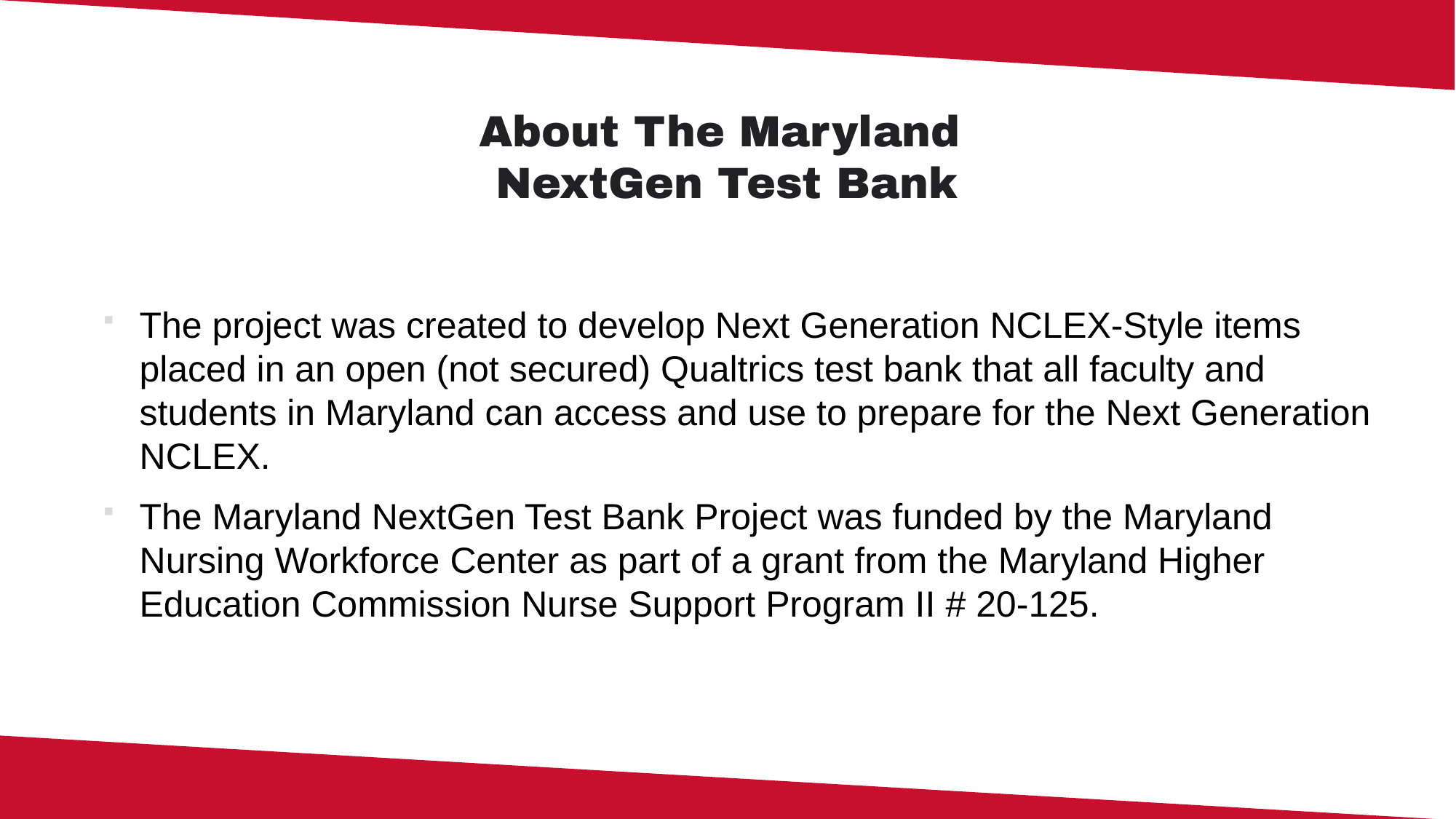

# About The Maryland NextGen Test Bank
The project was created to develop Next Generation NCLEX-Style items placed in an open (not secured) Qualtrics test bank that all faculty and students in Maryland can access and use to prepare for the Next Generation NCLEX.
The Maryland NextGen Test Bank Project was funded by the Maryland Nursing Workforce Center as part of a grant from the Maryland Higher Education Commission Nurse Support Program II # 20-125.